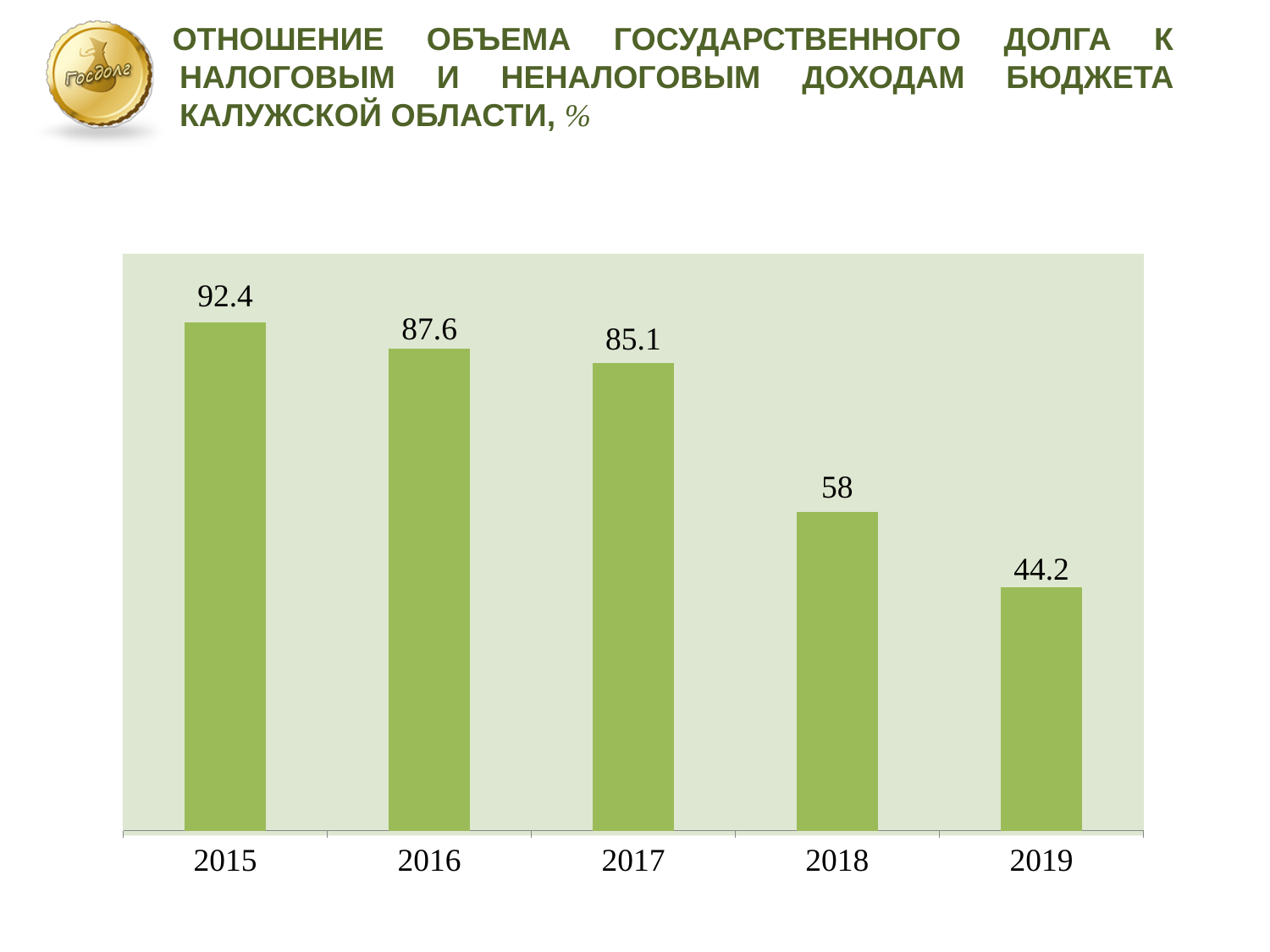

ОТНОШЕНИЕ ОБЪЕМА ГОСУДАРСТВЕННОГО ДОЛГА К НАЛОГОВЫМ И НЕНАЛОГОВЫМ ДОХОДАМ БЮДЖЕТА КАЛУЖСКОЙ ОБЛАСТИ, %

### Chart

| Category | Ряд 1 |
|---|---|
| 2015 | 92.4 |
| 2016 | 87.6 |
| 2017 | 85.1 |
| 2018 | 58.0 |
| 2019 | 44.2 |